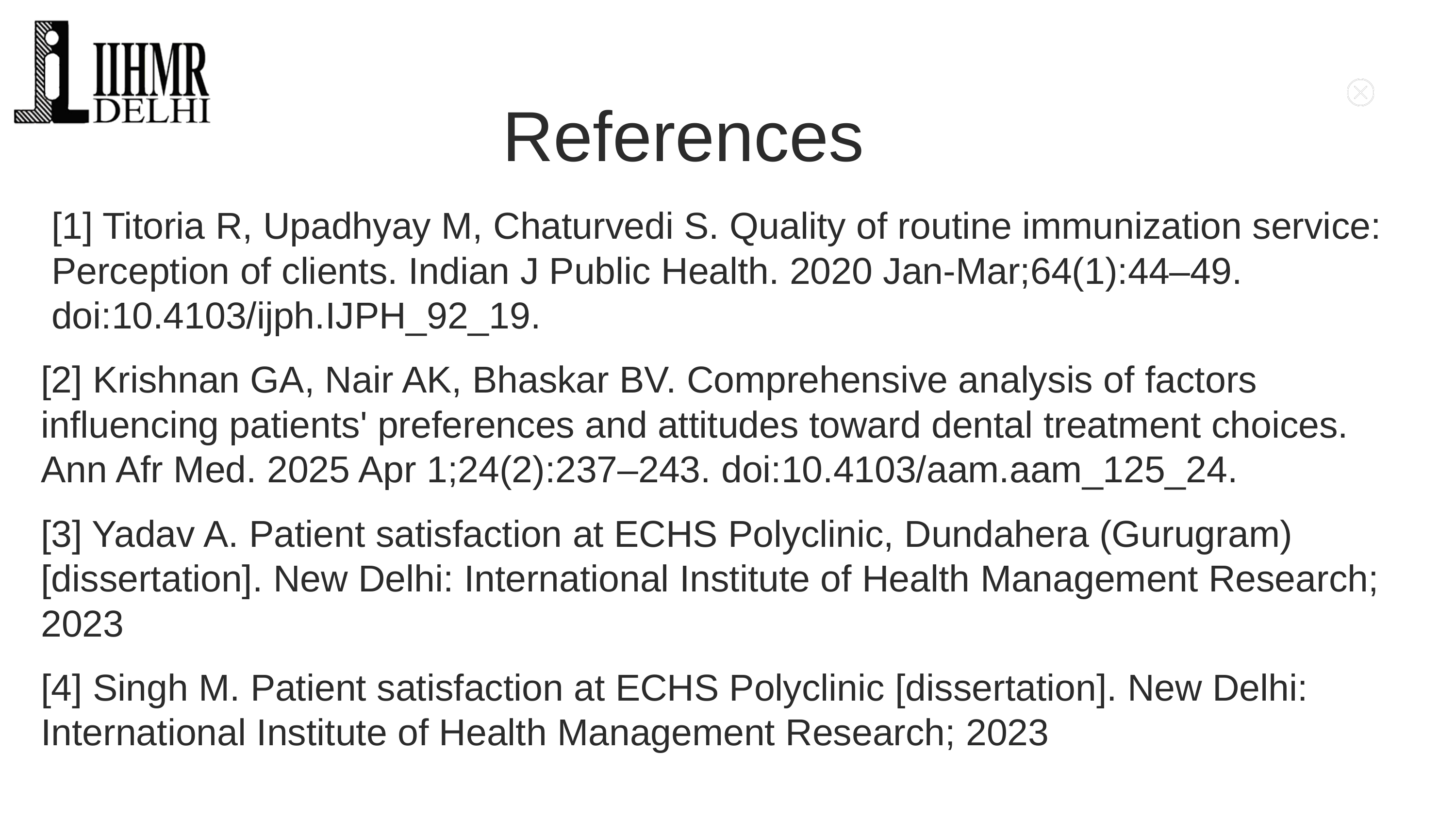

References
[1] Titoria R, Upadhyay M, Chaturvedi S. Quality of routine immunization service: Perception of clients. Indian J Public Health. 2020 Jan-Mar;64(1):44–49. doi:10.4103/ijph.IJPH_92_19.
[2] Krishnan GA, Nair AK, Bhaskar BV. Comprehensive analysis of factors influencing patients' preferences and attitudes toward dental treatment choices. Ann Afr Med. 2025 Apr 1;24(2):237–243. doi:10.4103/aam.aam_125_24.
[3] Yadav A. Patient satisfaction at ECHS Polyclinic, Dundahera (Gurugram) [dissertation]. New Delhi: International Institute of Health Management Research; 2023
[4] Singh M. Patient satisfaction at ECHS Polyclinic [dissertation]. New Delhi: International Institute of Health Management Research; 2023